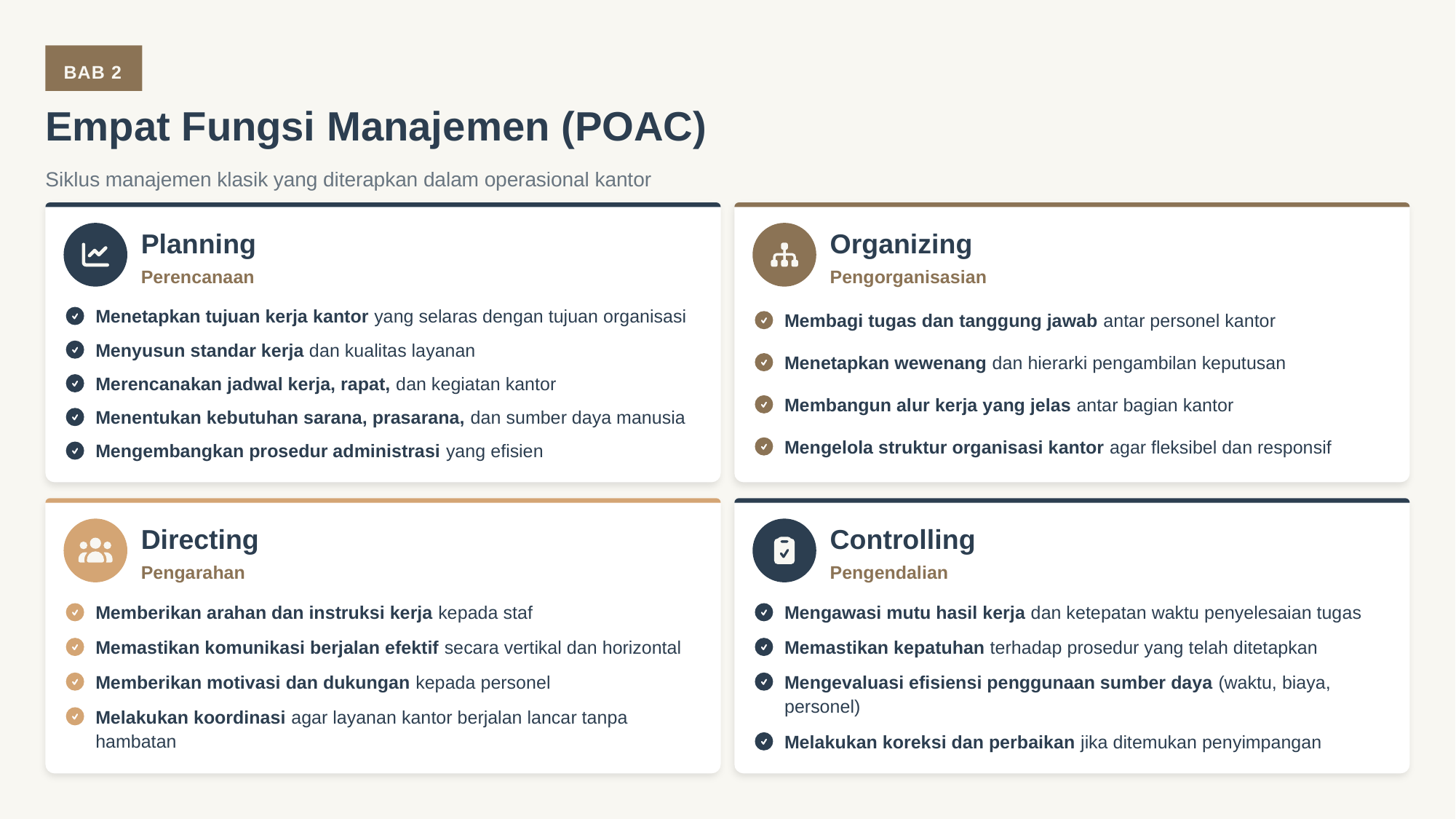

BAB 2
Empat Fungsi Manajemen (POAC)
Siklus manajemen klasik yang diterapkan dalam operasional kantor

Planning

Organizing

Perencanaan
Pengorganisasian
Menetapkan tujuan kerja kantor yang selaras dengan tujuan organisasi
Membagi tugas dan tanggung jawab antar personel kantor

Menyusun standar kerja dan kualitas layanan

Menetapkan wewenang dan hierarki pengambilan keputusan

Merencanakan jadwal kerja, rapat, dan kegiatan kantor

Membangun alur kerja yang jelas antar bagian kantor

Menentukan kebutuhan sarana, prasarana, dan sumber daya manusia

Mengelola struktur organisasi kantor agar fleksibel dan responsif
Mengembangkan prosedur administrasi yang efisien

Directing

Controlling

Pengarahan
Pengendalian
Memberikan arahan dan instruksi kerja kepada staf
Mengawasi mutu hasil kerja dan ketepatan waktu penyelesaian tugas

Memastikan komunikasi berjalan efektif secara vertikal dan horizontal
Memastikan kepatuhan terhadap prosedur yang telah ditetapkan

Memberikan motivasi dan dukungan kepada personel
Mengevaluasi efisiensi penggunaan sumber daya (waktu, biaya, personel)

Melakukan koordinasi agar layanan kantor berjalan lancar tanpa hambatan

Melakukan koreksi dan perbaikan jika ditemukan penyimpangan